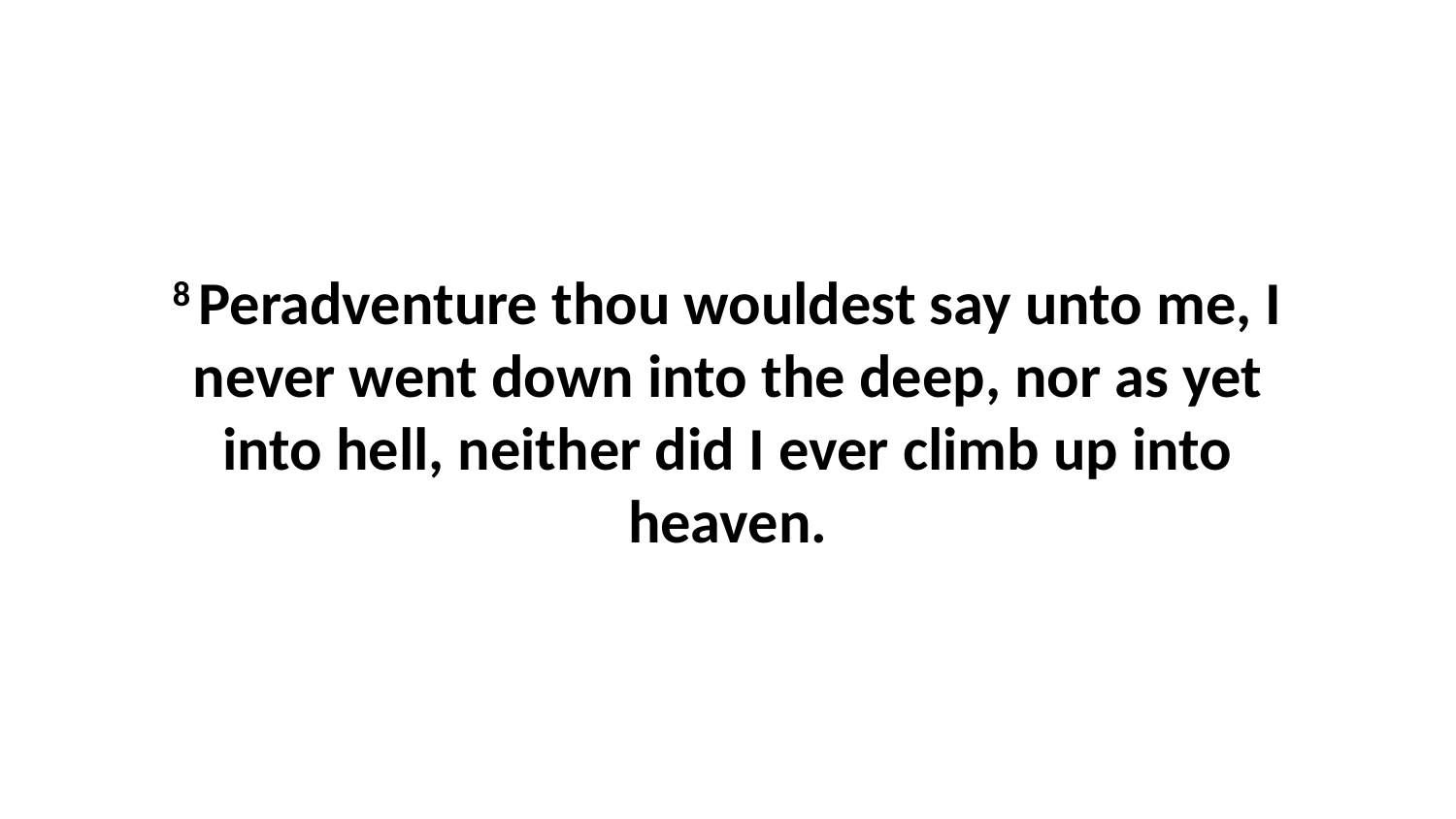

8 Peradventure thou wouldest say unto me, I never went down into the deep, nor as yet into hell, neither did I ever climb up into heaven.